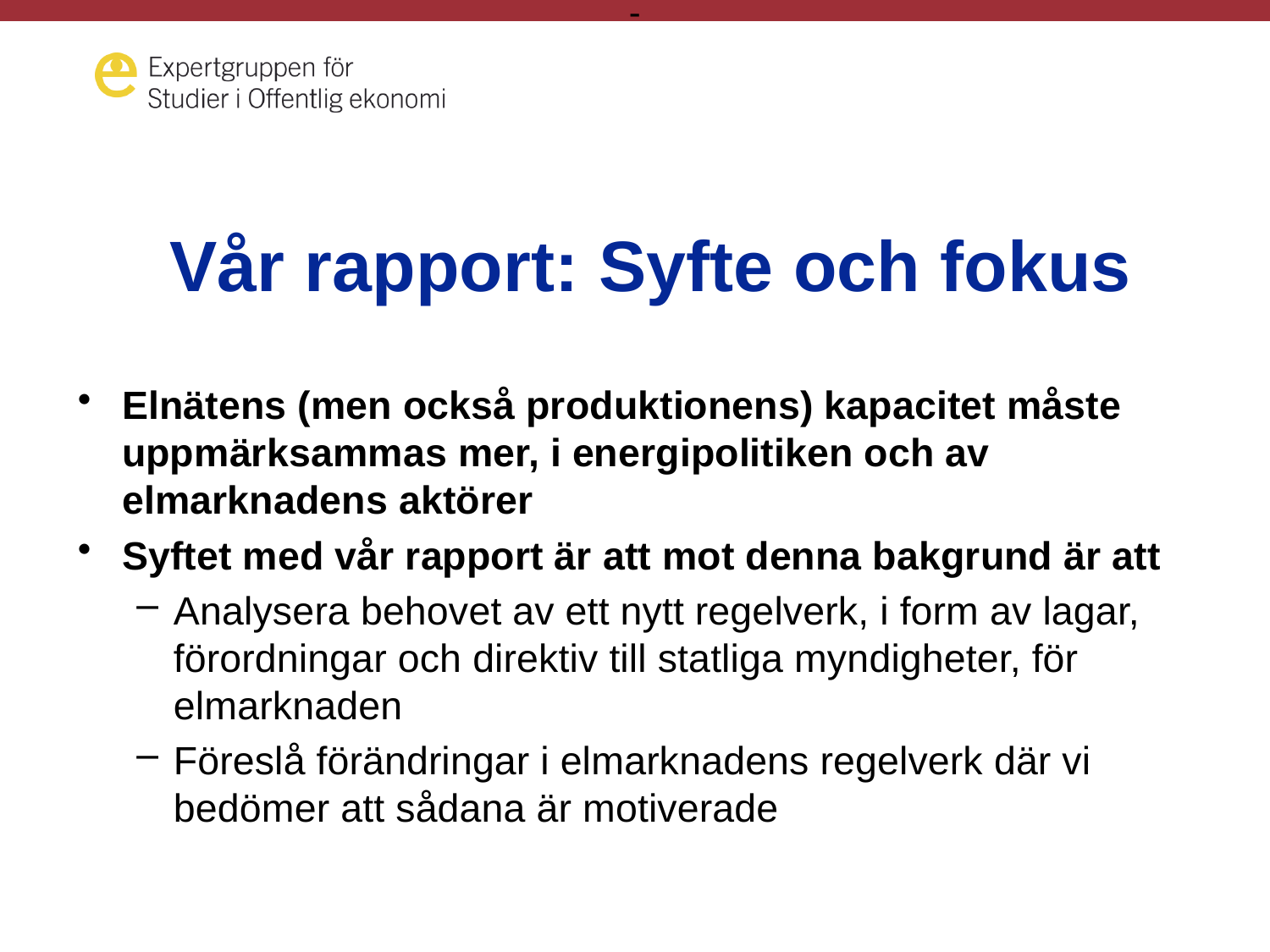

# Vår rapport: Syfte och fokus
Elnätens (men också produktionens) kapacitet måste uppmärksammas mer, i energipolitiken och av elmarknadens aktörer
Syftet med vår rapport är att mot denna bakgrund är att
Analysera behovet av ett nytt regelverk, i form av lagar, förordningar och direktiv till statliga myndigheter, för elmarknaden
Föreslå förändringar i elmarknadens regelverk där vi bedömer att sådana är motiverade